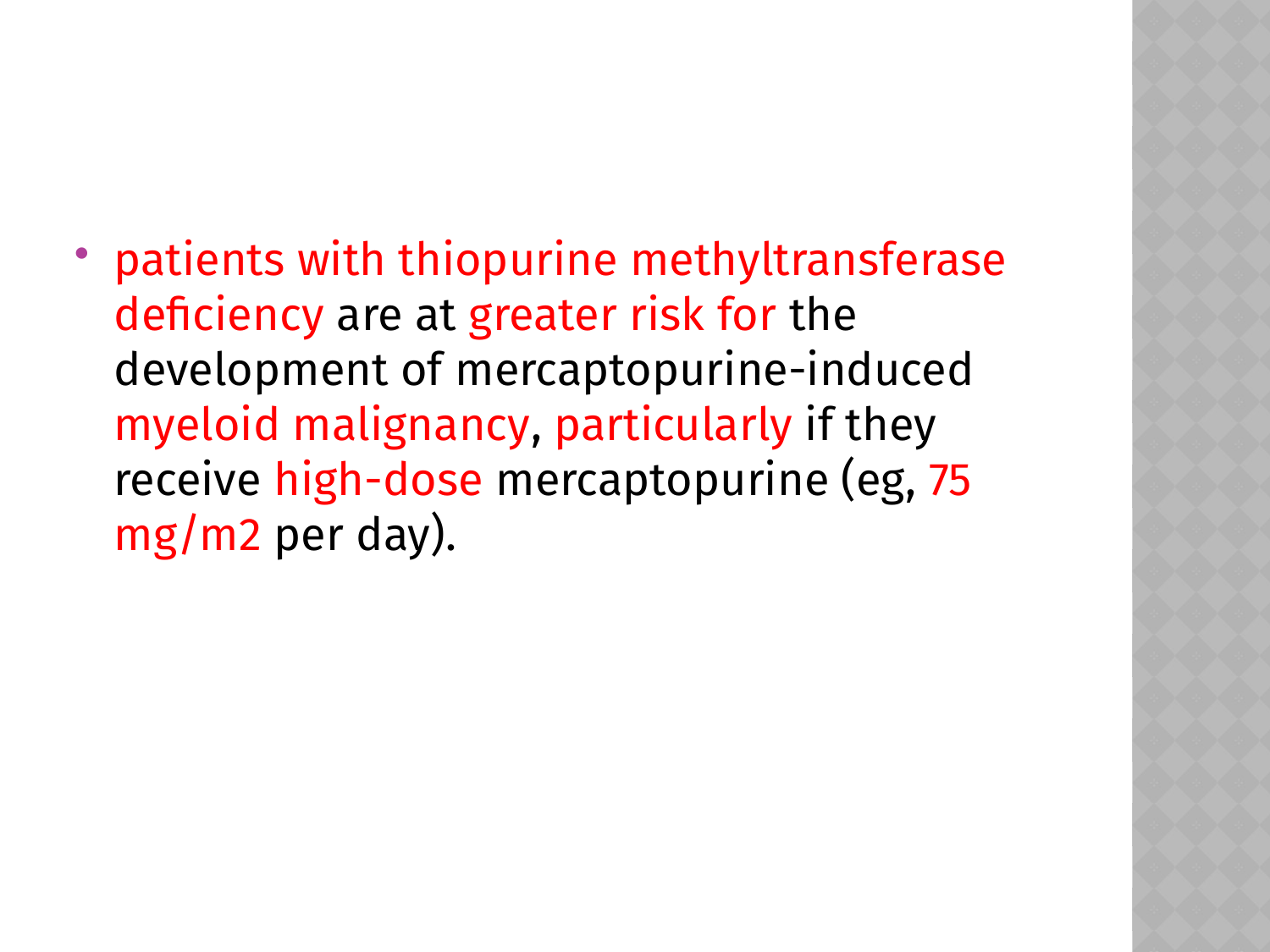

#
patients with thiopurine methyltransferase deficiency are at greater risk for the development of mercaptopurine-induced myeloid malignancy, particularly if they receive high-dose mercaptopurine (eg, 75 mg/m2 per day).